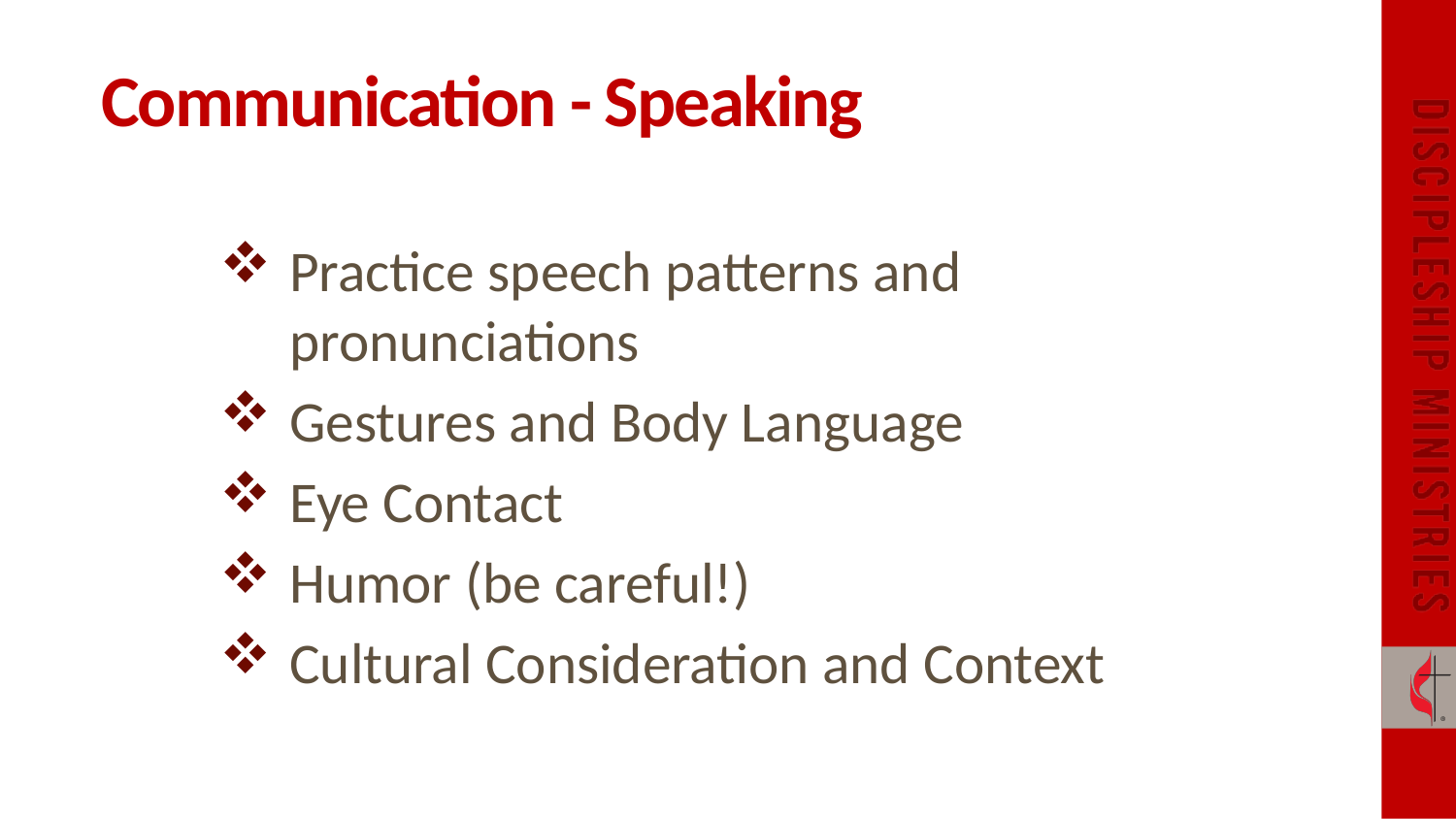

# Communication - Speaking
Practice speech patterns and pronunciations
Gestures and Body Language
Eye Contact
Humor (be careful!)
Cultural Consideration and Context